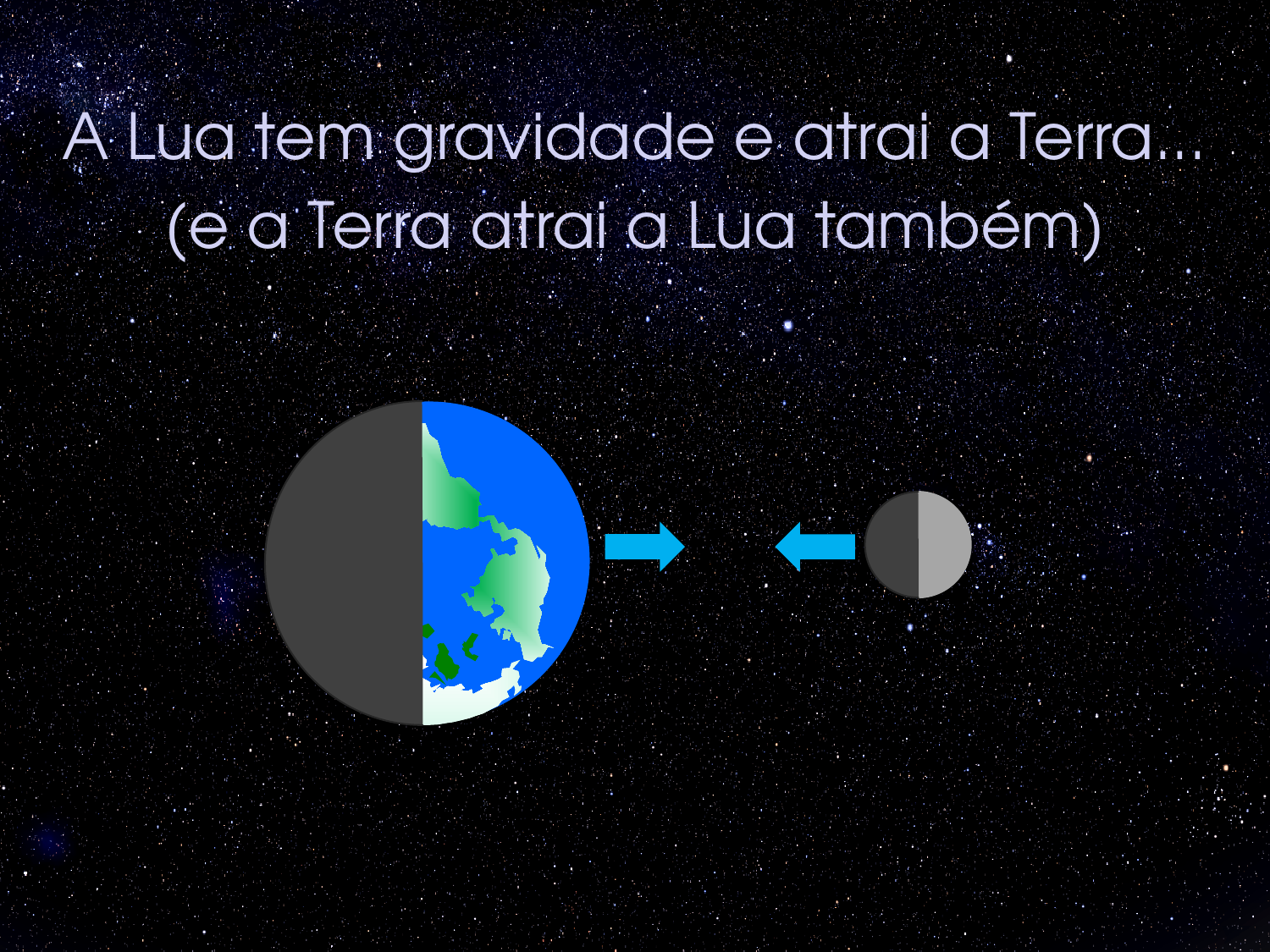

A Lua tem gravidade e atrai a Terra...
(e a Terra atrai a Lua também)